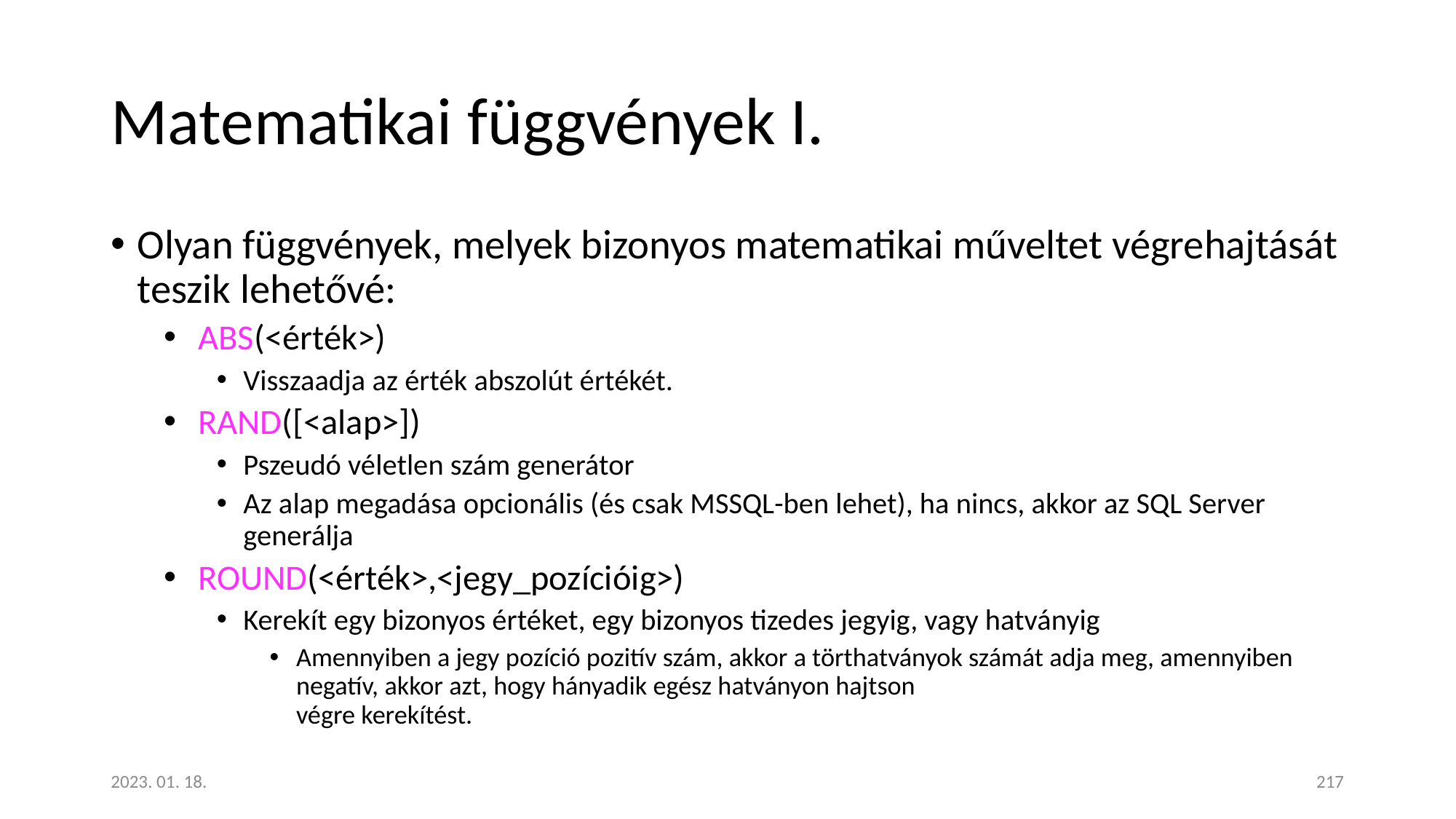

# Matematikai függvények I.
Olyan függvények, melyek bizonyos matematikai műveltet végrehajtását teszik lehetővé:
 ABS(<érték>)
Visszaadja az érték abszolút értékét.
 RAND([<alap>])
Pszeudó véletlen szám generátor
Az alap megadása opcionális (és csak MSSQL-ben lehet), ha nincs, akkor az SQL Server generálja
 ROUND(<érték>,<jegy_pozícióig>)
Kerekít egy bizonyos értéket, egy bizonyos tizedes jegyig, vagy hatványig
Amennyiben a jegy pozíció pozitív szám, akkor a törthatványok számát adja meg, amennyiben negatív, akkor azt, hogy hányadik egész hatványon hajtson
végre kerekítést.
2023. 01. 18.
217